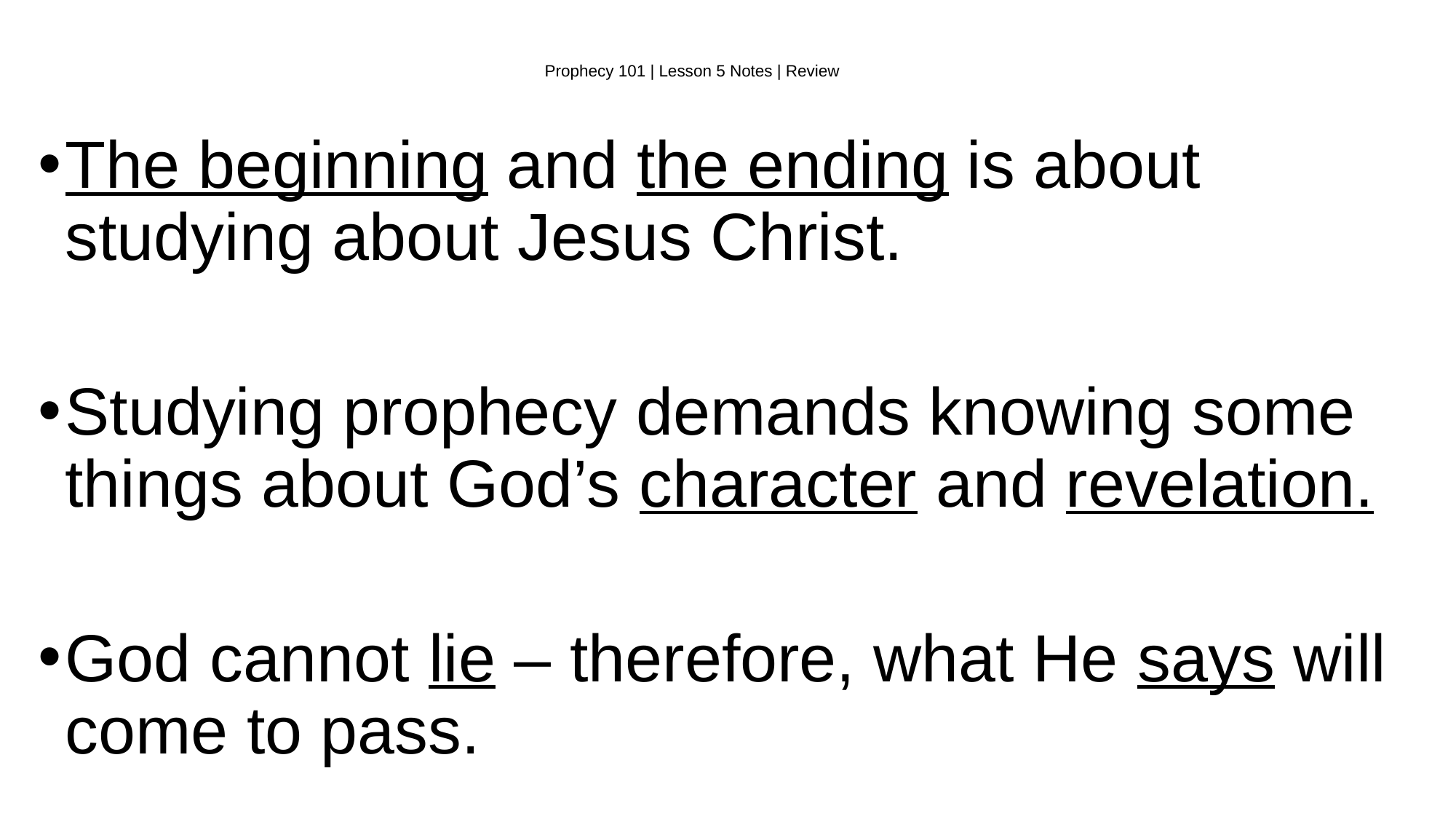

# Prophecy 101 | Lesson 5 Notes | Review
The beginning and the ending is about studying about Jesus Christ.

Studying prophecy demands knowing some things about God’s character and revelation.

God cannot lie – therefore, what He says will come to pass.